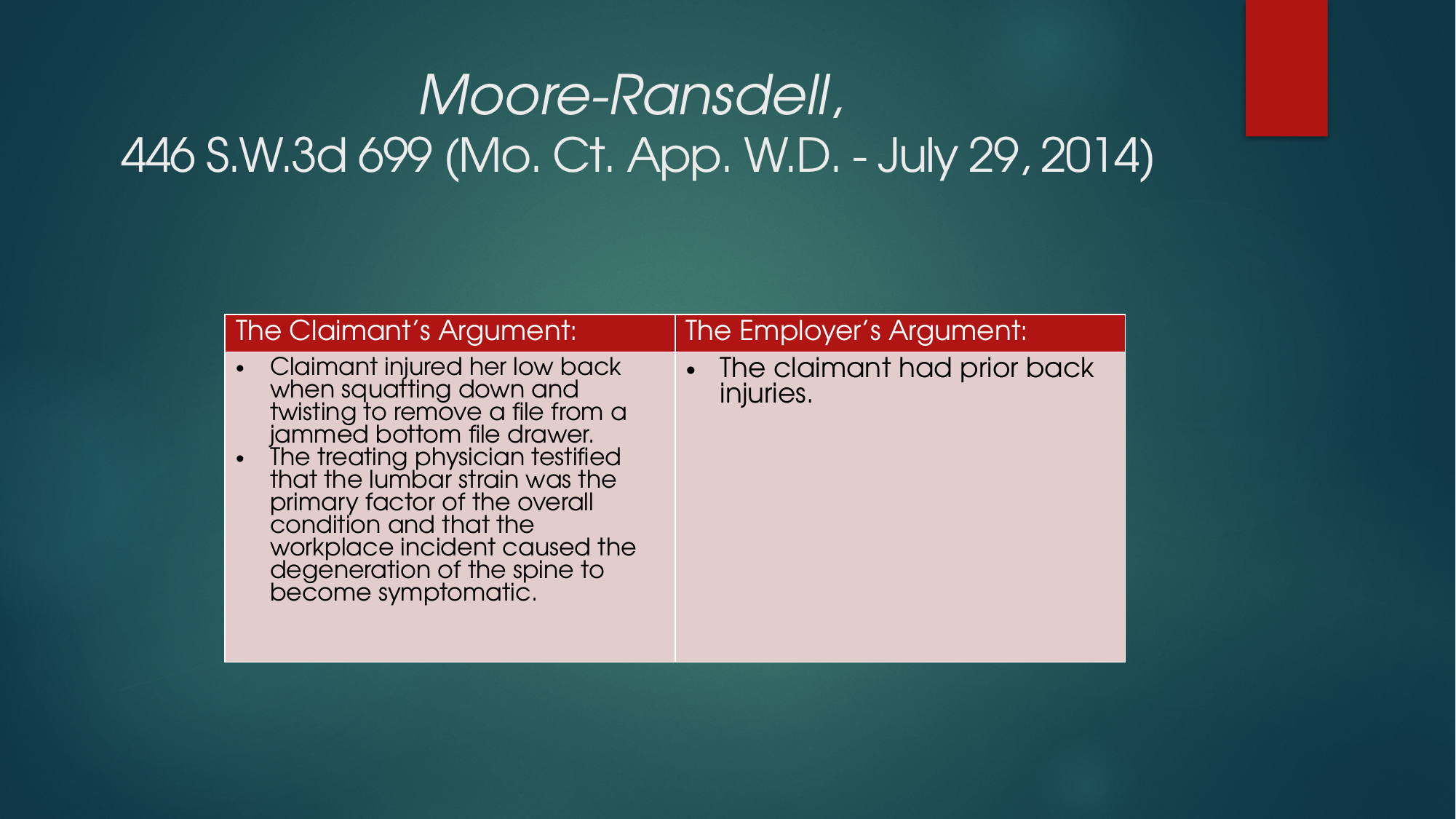

# Moore-Ransdell, 446 S.W.3d 699 (Mo. Ct. App. W.D. - July 29, 2014)
| The Claimant’s Argument: | The Employer’s Argument: |
| --- | --- |
| Claimant injured her low back when squatting down and twisting to remove a file from a jammed bottom file drawer. The treating physician testified that the lumbar strain was the primary factor of the overall condition and that the workplace incident caused the degeneration of the spine to become symptomatic. | The claimant had prior back injuries. |